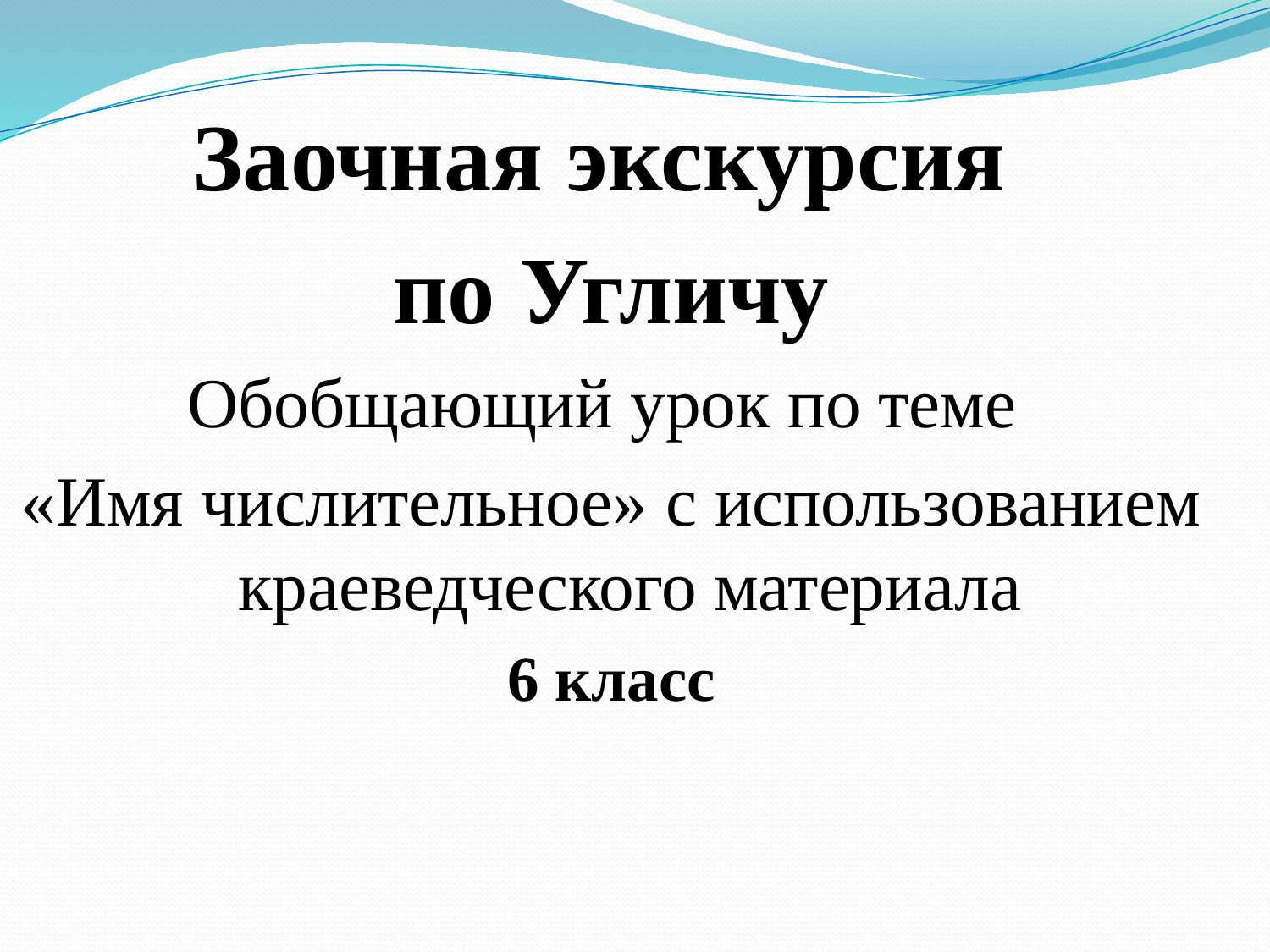

Заочная экскурсия
по Угличу
Обобщающий урок по теме
«Имя числительное» с использованием краеведческого материала
6 класс